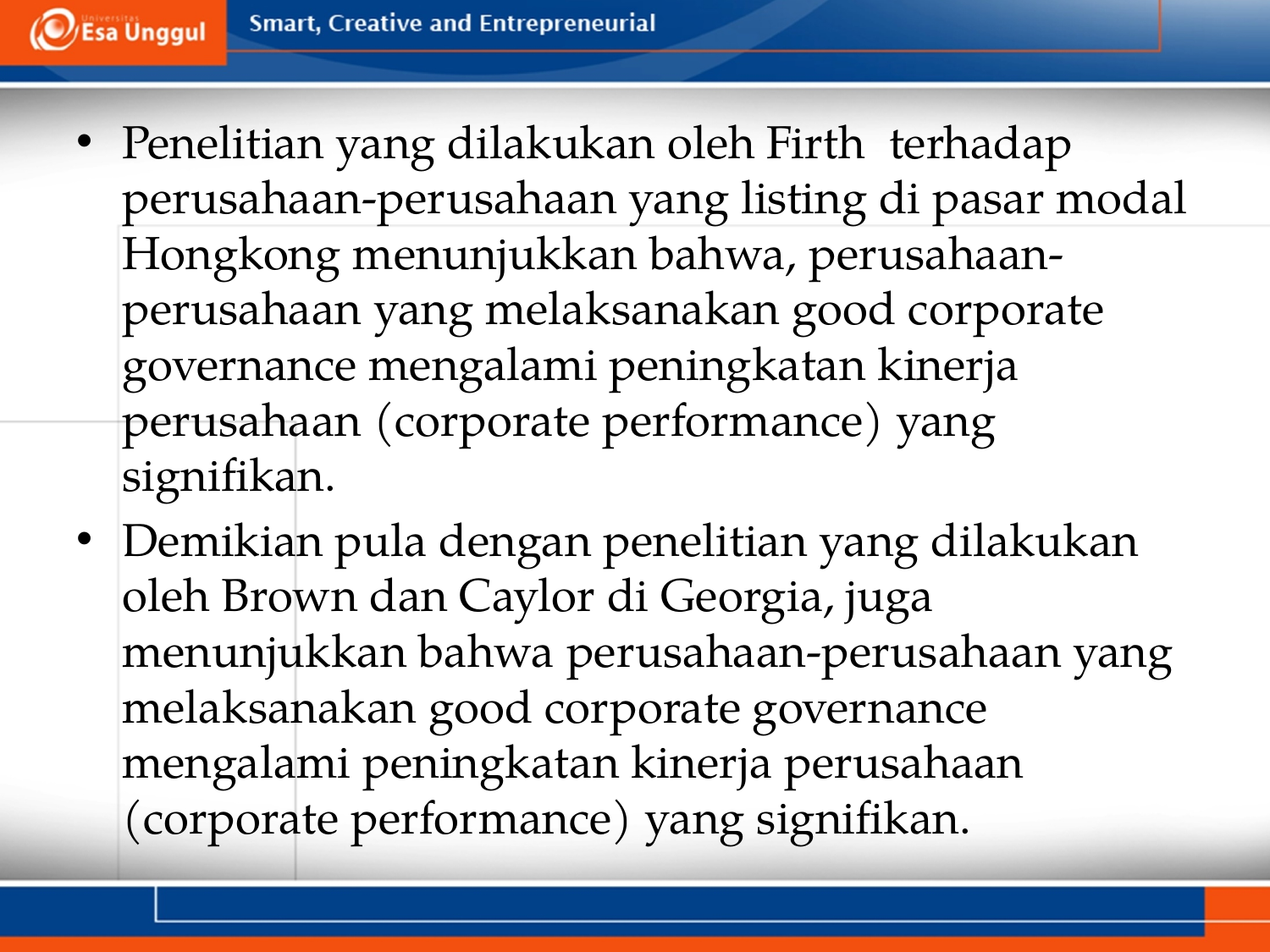

Penelitian yang dilakukan oleh Firth  terhadap perusahaan-perusahaan yang listing di pasar modal Hongkong menunjukkan bahwa, perusahaan-perusahaan yang melaksanakan good corporate governance mengalami peningkatan kinerja perusahaan (corporate performance) yang signifikan.
Demikian pula dengan penelitian yang dilakukan oleh Brown dan Caylor di Georgia, juga menunjukkan bahwa perusahaan-perusahaan yang melaksanakan good corporate governance mengalami peningkatan kinerja perusahaan (corporate performance) yang signifikan.